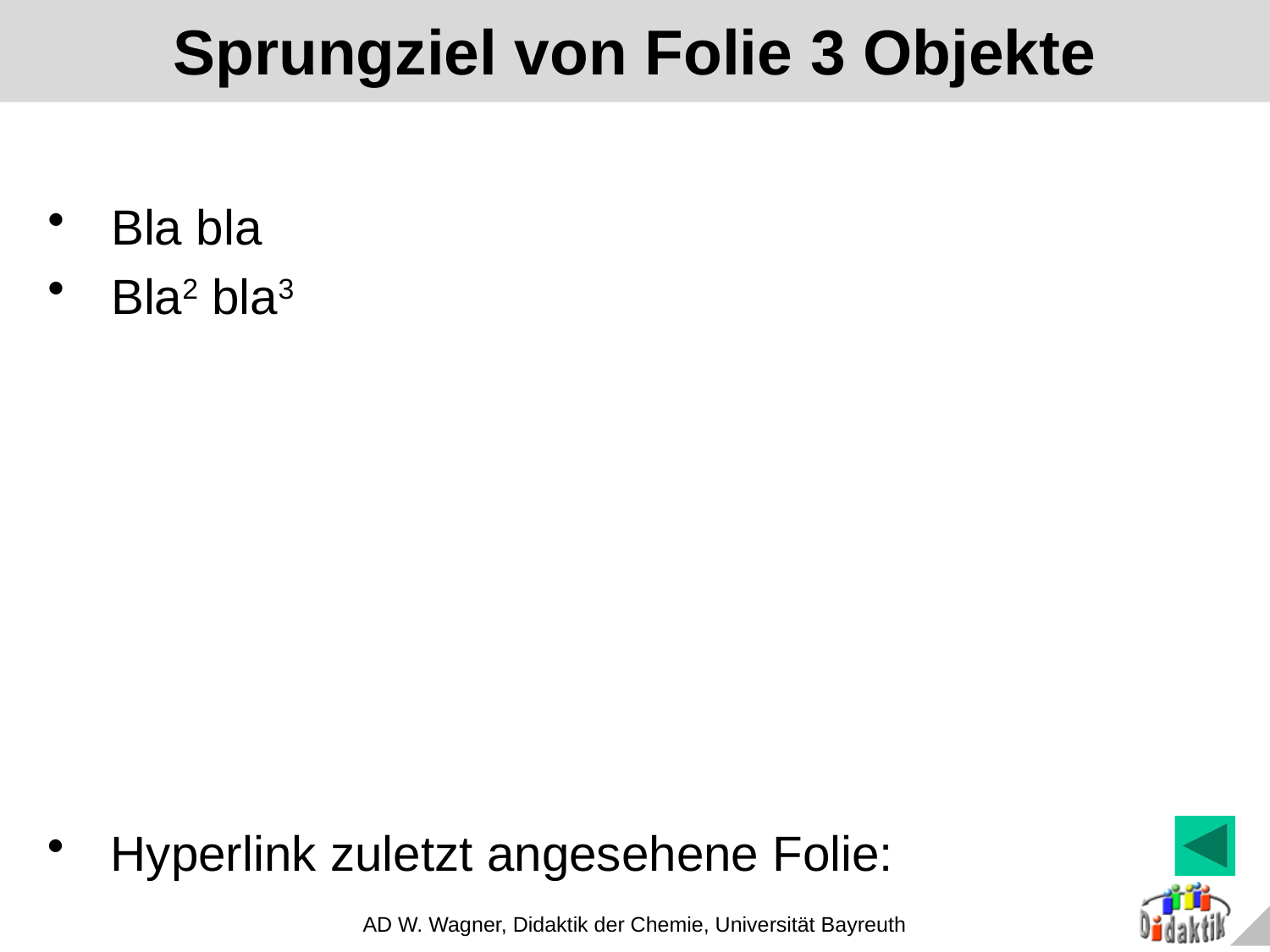

# Sprungziel von Folie 3 Objekte
Bla bla
Bla2 bla3
Hyperlink zuletzt angesehene Folie:

AD W. Wagner, Didaktik der Chemie, Universität Bayreuth